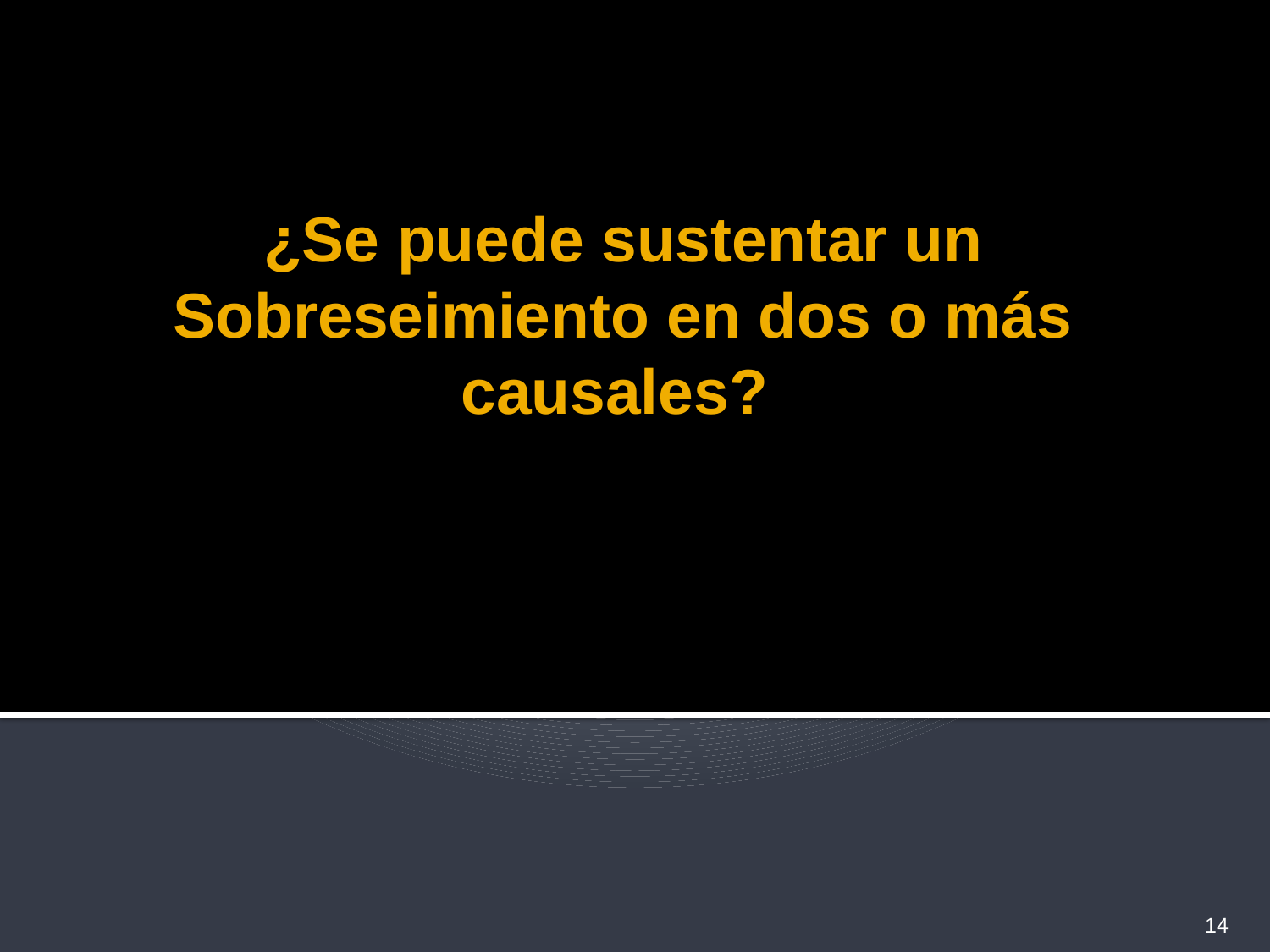

# ¿Se puede sustentar un Sobreseimiento en dos o más causales?
14